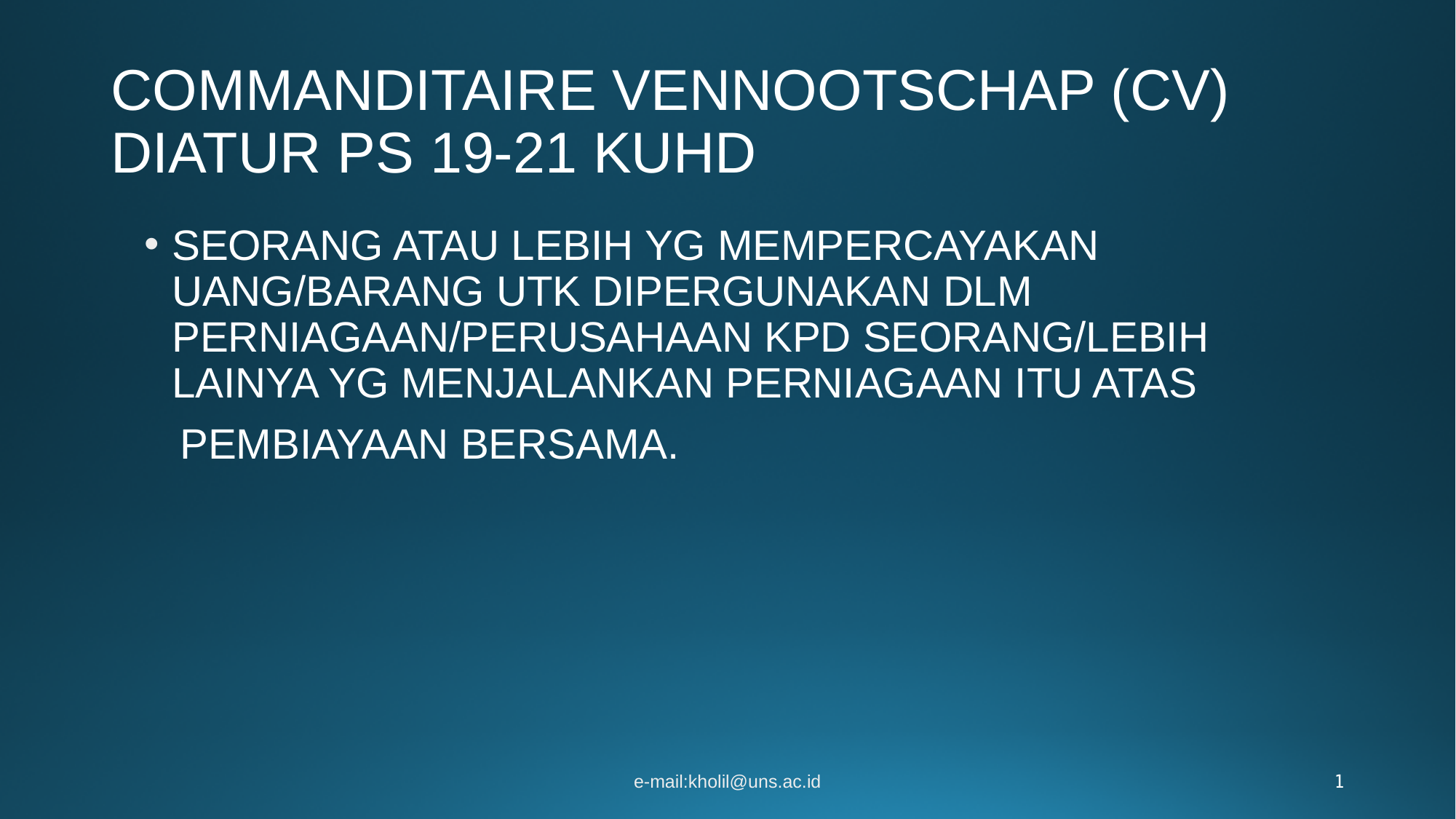

# COMMANDITAIRE VENNOOTSCHAP (CV) DIATUR PS 19-21 KUHD
SEORANG ATAU LEBIH YG MEMPERCAYAKAN UANG/BARANG UTK DIPERGUNAKAN DLM PERNIAGAAN/PERUSAHAAN KPD SEORANG/LEBIH LAINYA YG MENJALANKAN PERNIAGAAN ITU ATAS
   PEMBIAYAAN BERSAMA.

e-mail:kholil@uns.ac.id
1